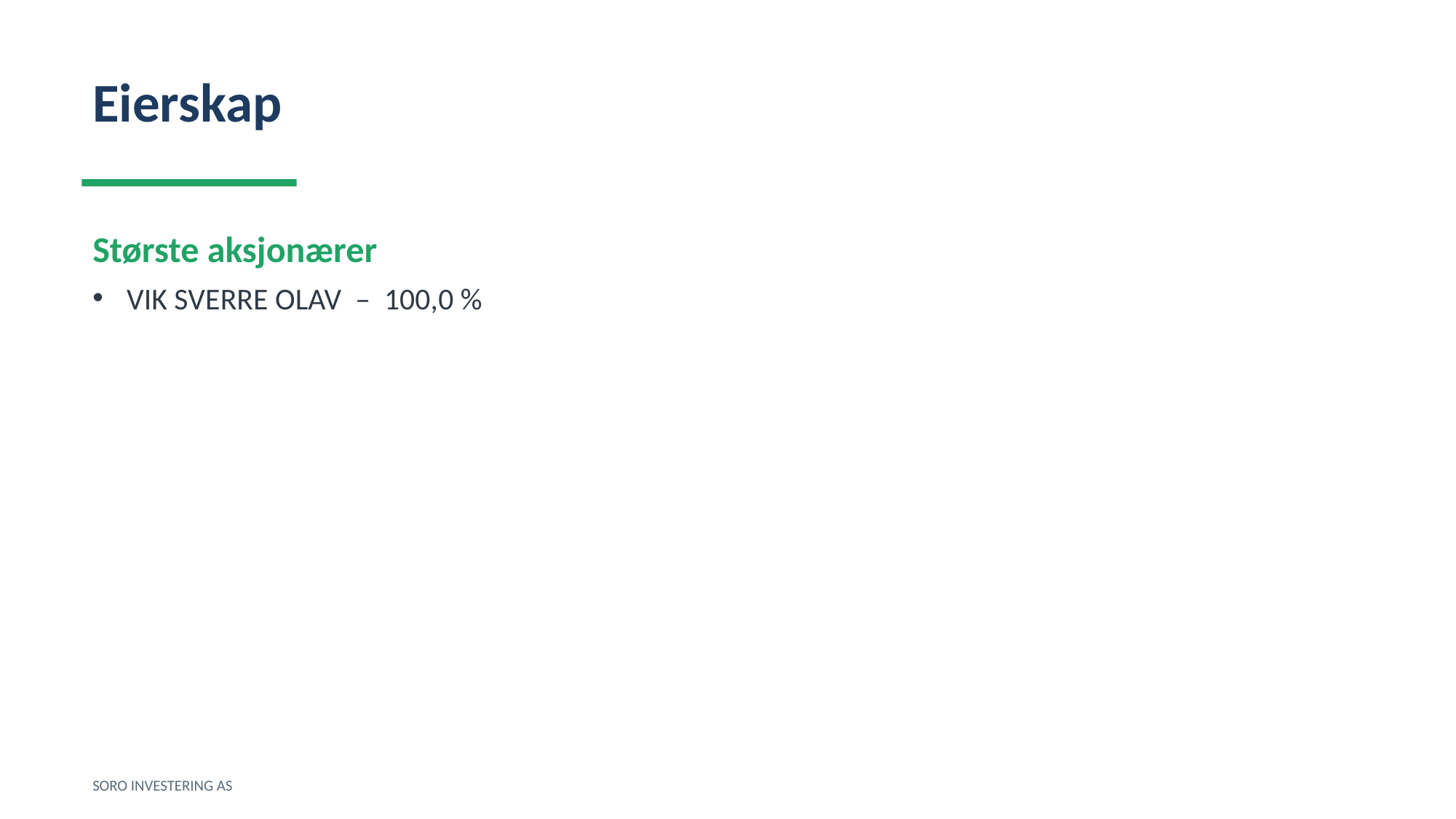

Eierskap

Største aksjonærer
VIK SVERRE OLAV  –  100,0 %
SORO INVESTERING AS